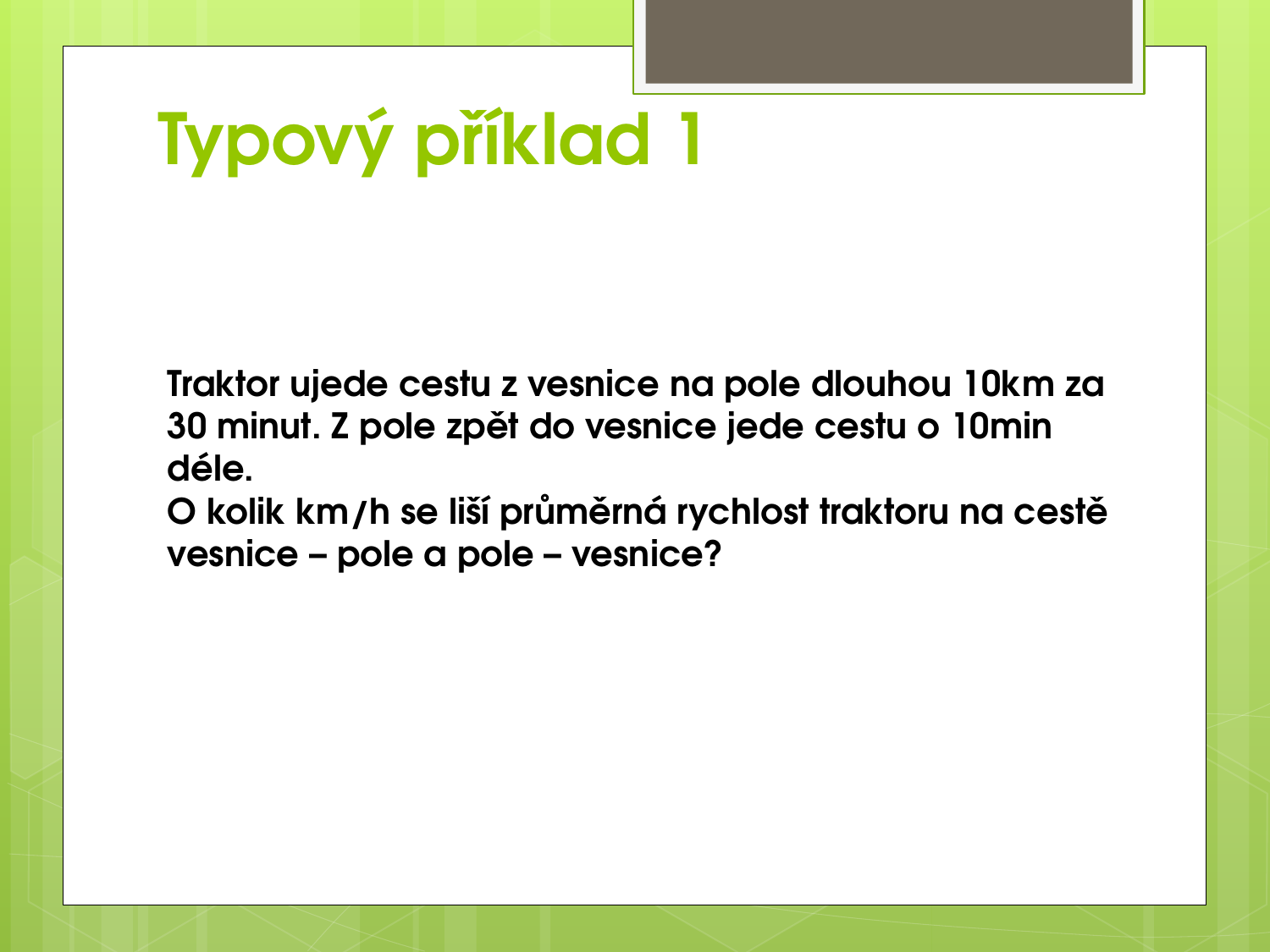

# Typový příklad 1
Traktor ujede cestu z vesnice na pole dlouhou 10km za 30 minut. Z pole zpět do vesnice jede cestu o 10min déle.
O kolik km/h se liší průměrná rychlost traktoru na cestě vesnice – pole a pole – vesnice?